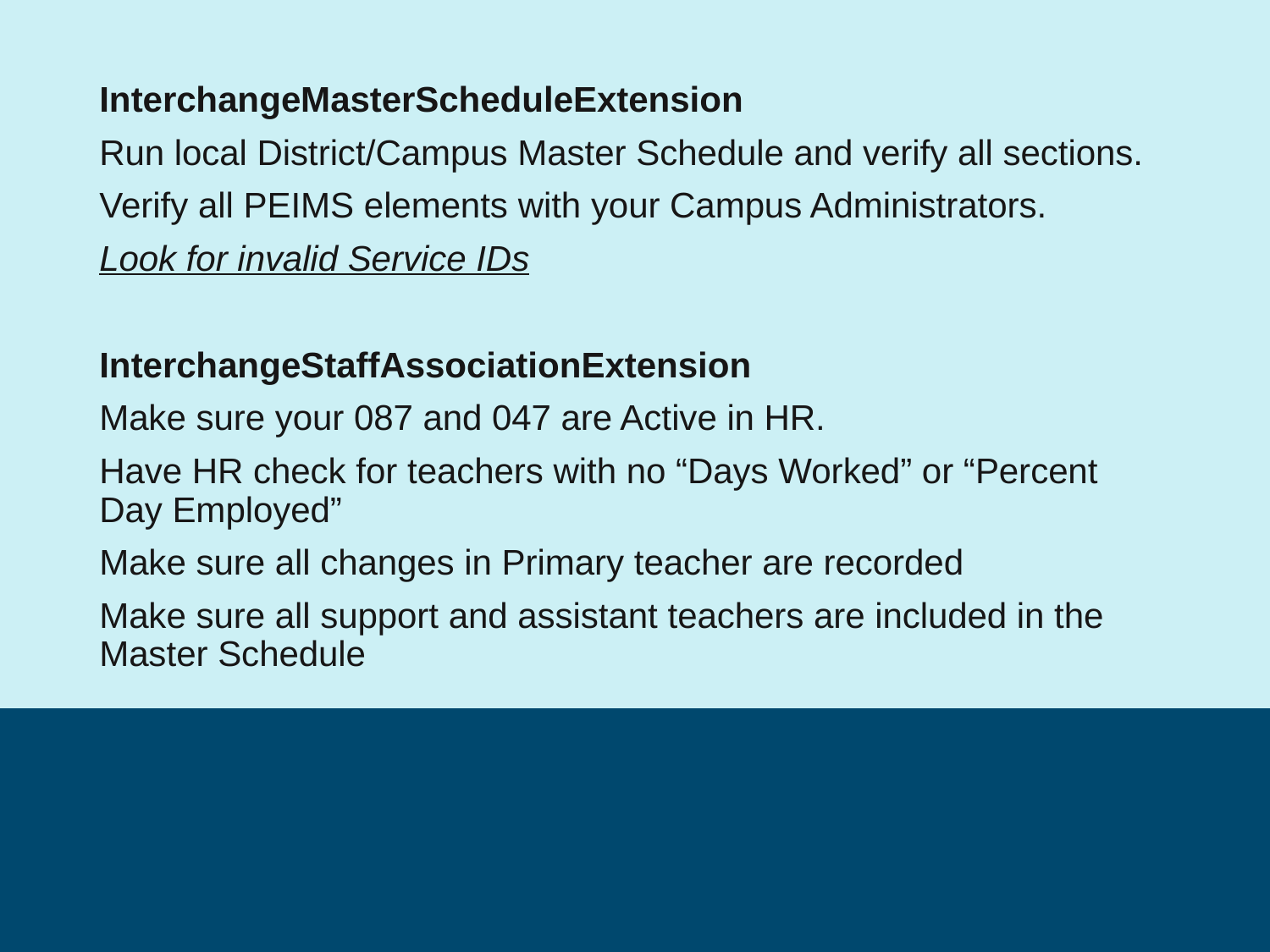

InterchangeMasterScheduleExtension
Run local District/Campus Master Schedule and verify all sections.
Verify all PEIMS elements with your Campus Administrators.
Look for invalid Service IDs

InterchangeStaffAssociationExtension
Make sure your 087 and 047 are Active in HR.
Have HR check for teachers with no “Days Worked” or “Percent Day Employed”
Make sure all changes in Primary teacher are recorded
Make sure all support and assistant teachers are included in the Master Schedule
#
22